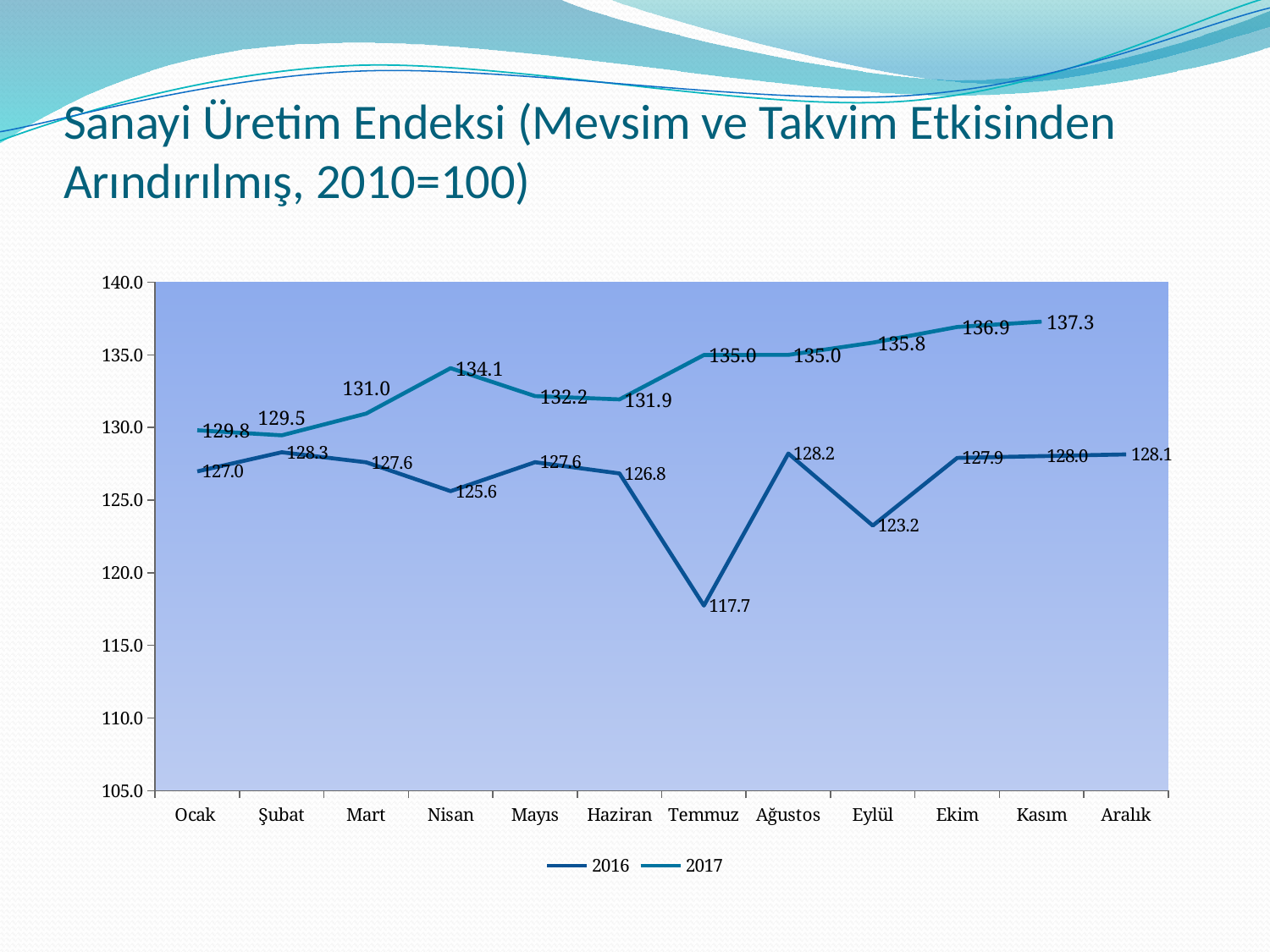

# Sanayi Üretim Endeksi (Mevsim ve Takvim Etkisinden Arındırılmış, 2010=100)

### Chart

| Category | 2016 | 2017 |
|---|---|---|
| Ocak  | 126.97683152493637 | 129.80771931541517 |
| Şubat | 128.29312536558854 | 129.45708435424388 |
| Mart | 127.6017968977164 | 130.95348889022438 |
| Nisan | 125.61793085786114 | 134.08176367323642 |
| Mayıs | 127.60674845697702 | 132.15884898124443 |
| Haziran | 126.83372095613375 | 131.9329031934109 |
| Temmuz | 117.73532517751106 | 134.98631416902614 |
| Ağustos | 128.20565922117862 | 134.99534833961522 |
| Eylül | 123.24688613943339 | 135.83658397178422 |
| Ekim | 127.9043341218575 | 136.91545217729404 |
| Kasım | 128.0275778626269 | 137.28430331919057 |
| Aralık | 128.14509432539415 | None |